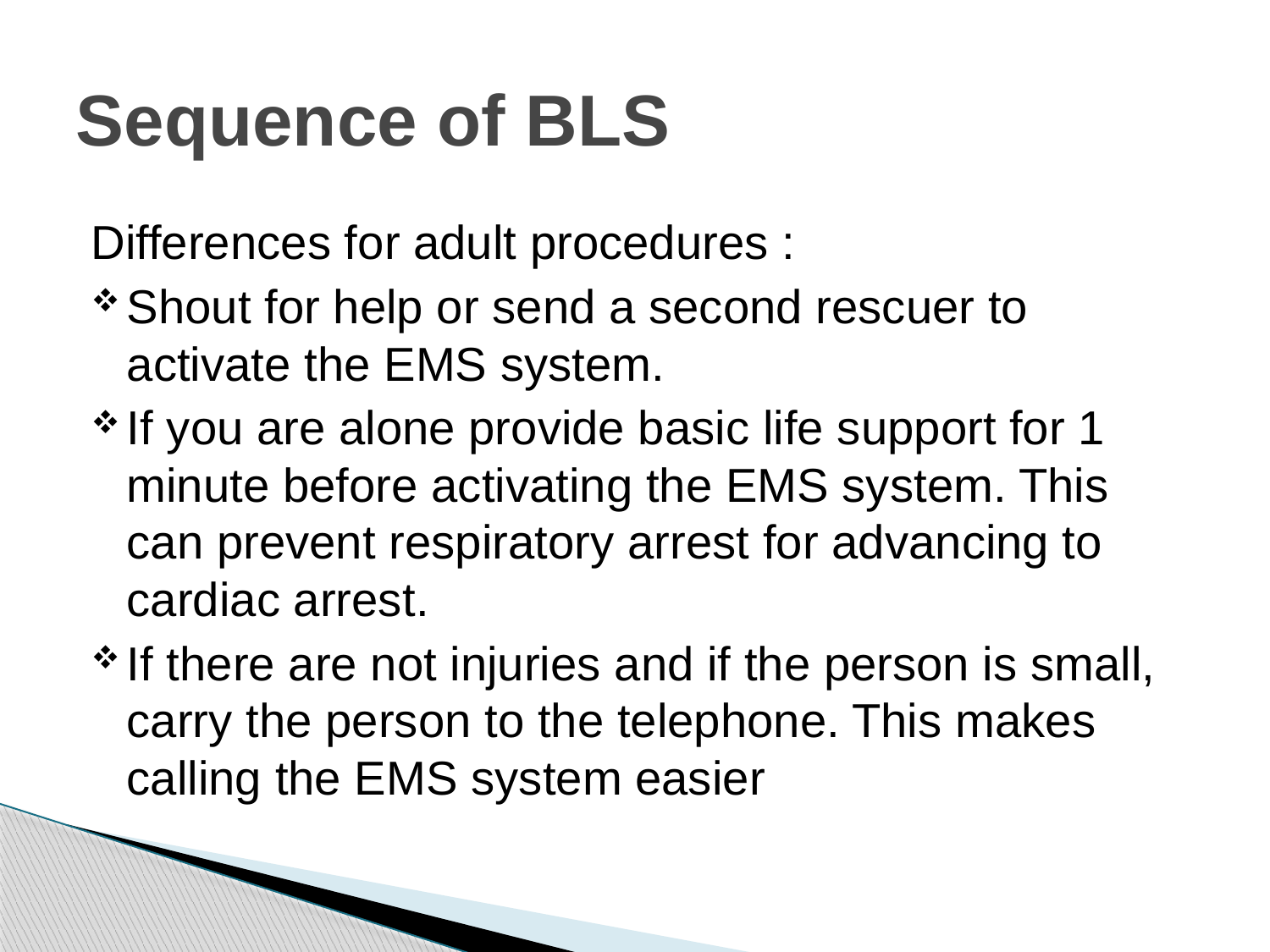

# Sequence of BLS
Differences for adult procedures :
Shout for help or send a second rescuer to activate the EMS system.
If you are alone provide basic life support for 1 minute before activating the EMS system. This can prevent respiratory arrest for advancing to cardiac arrest.
If there are not injuries and if the person is small, carry the person to the telephone. This makes calling the EMS system easier